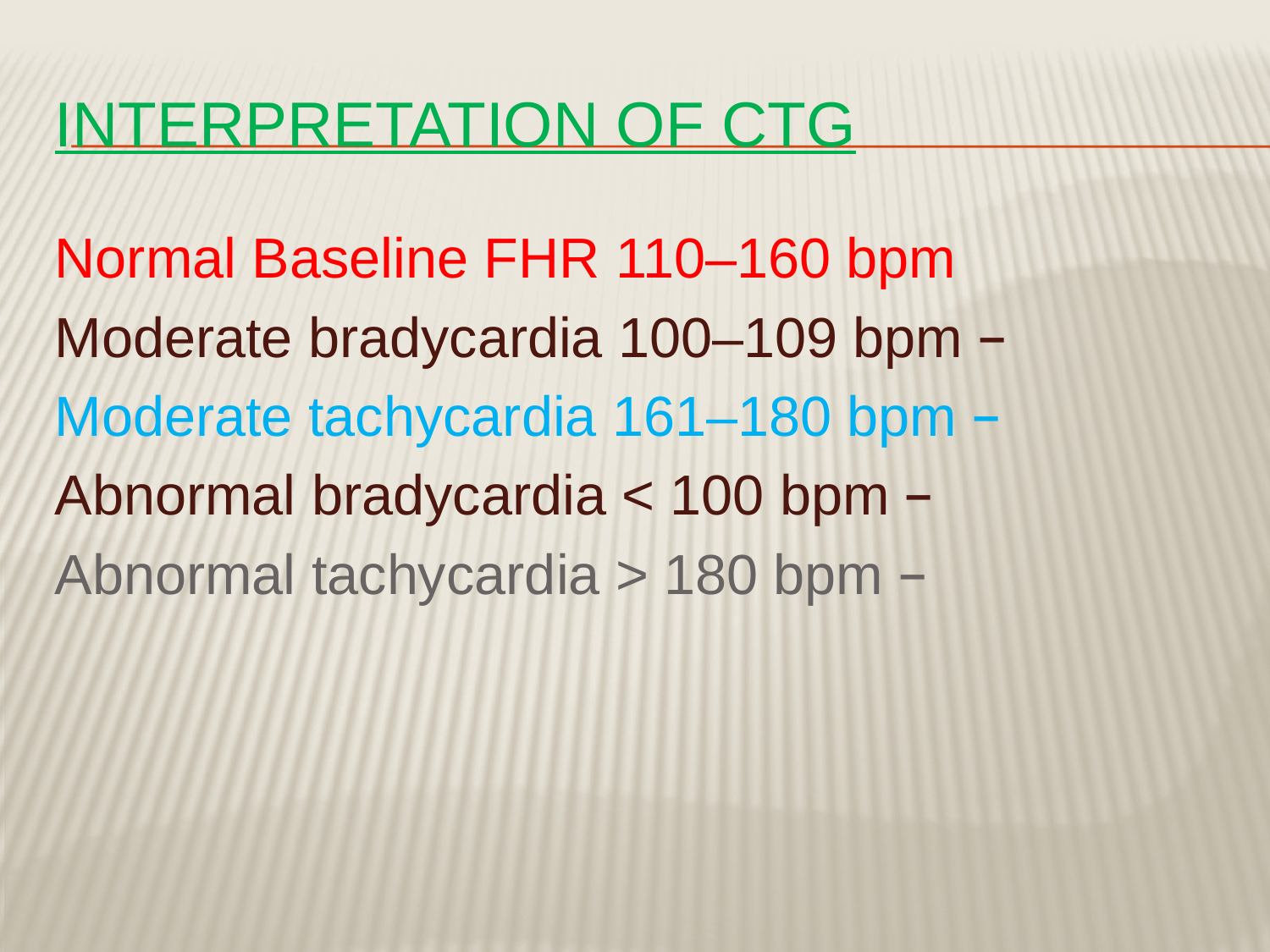

# Interpretation of CTG
Normal Baseline FHR 110–160 bpm
– Moderate bradycardia 100–109 bpm
– Moderate tachycardia 161–180 bpm
– Abnormal bradycardia < 100 bpm
– Abnormal tachycardia > 180 bpm